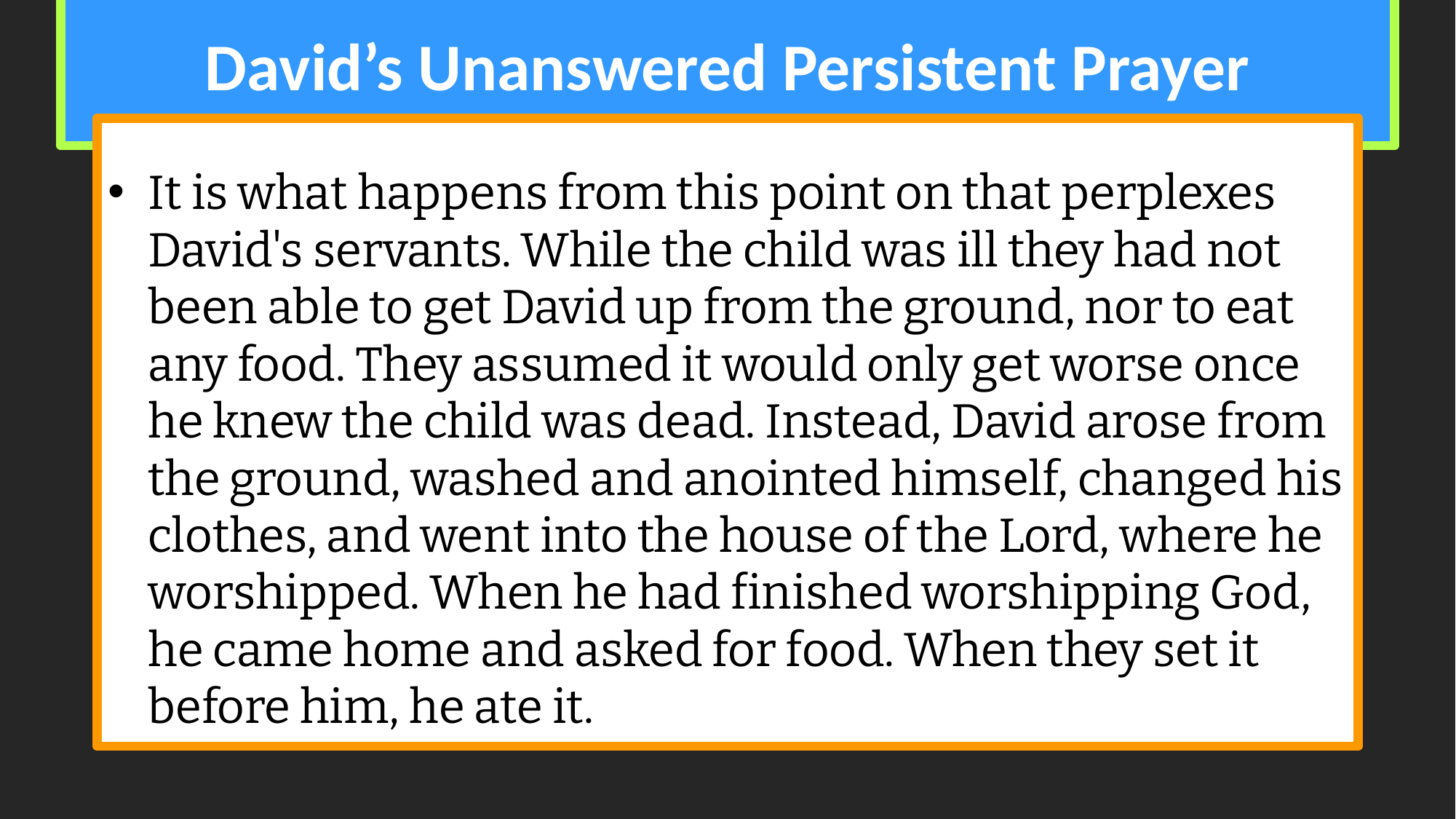

# David’s Unanswered Persistent Prayer
It is what happens from this point on that perplexes David's servants. While the child was ill they had not been able to get David up from the ground, nor to eat any food. They assumed it would only get worse once he knew the child was dead. Instead, David arose from the ground, washed and anointed himself, changed his clothes, and went into the house of the Lord, where he worshipped. When he had finished worshipping God, he came home and asked for food. When they set it before him, he ate it.